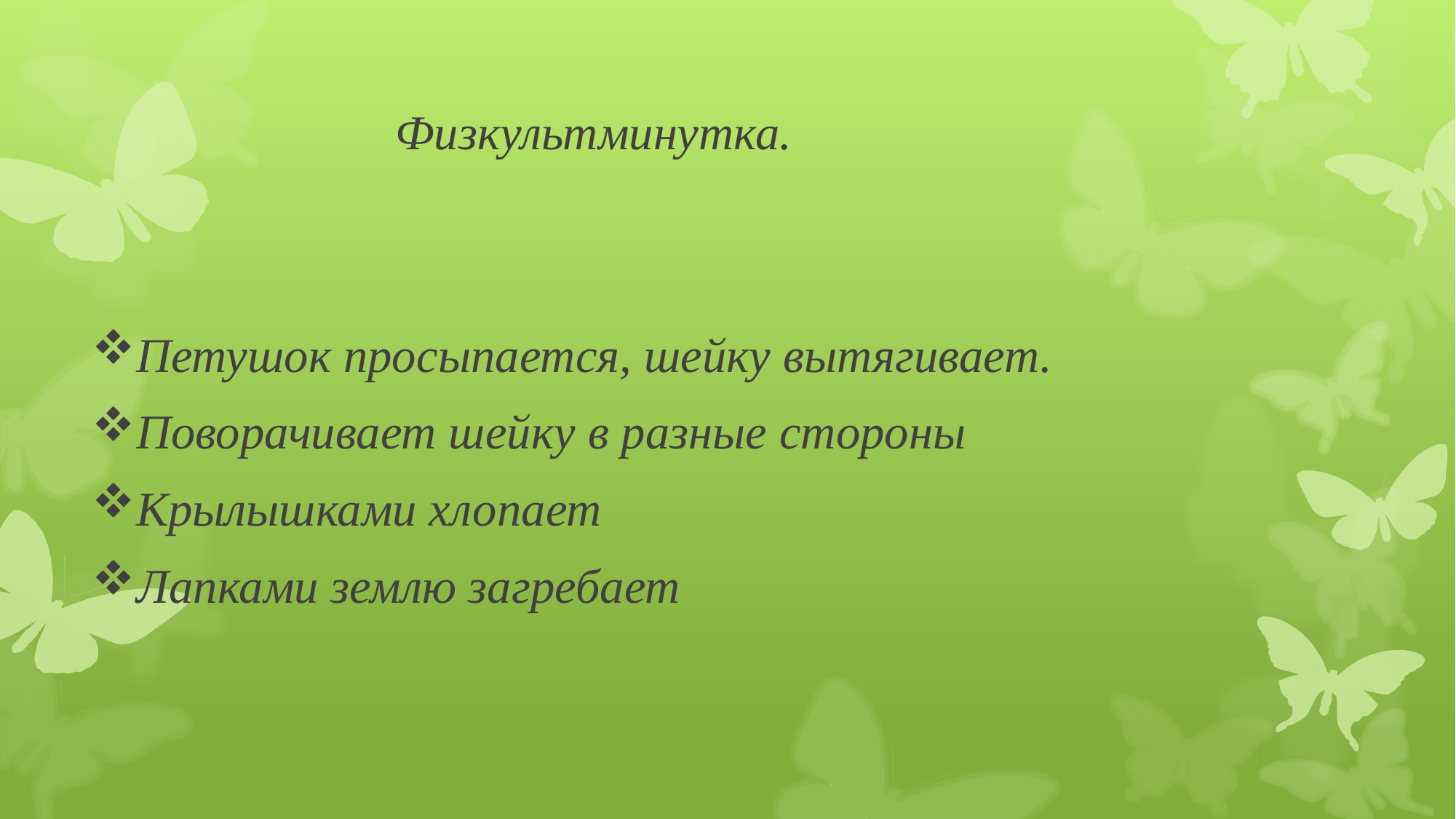

# Физкультминутка.
Петушок просыпается, шейку вытягивает.
Поворачивает шейку в разные стороны
Крылышками хлопает
Лапками землю загребает